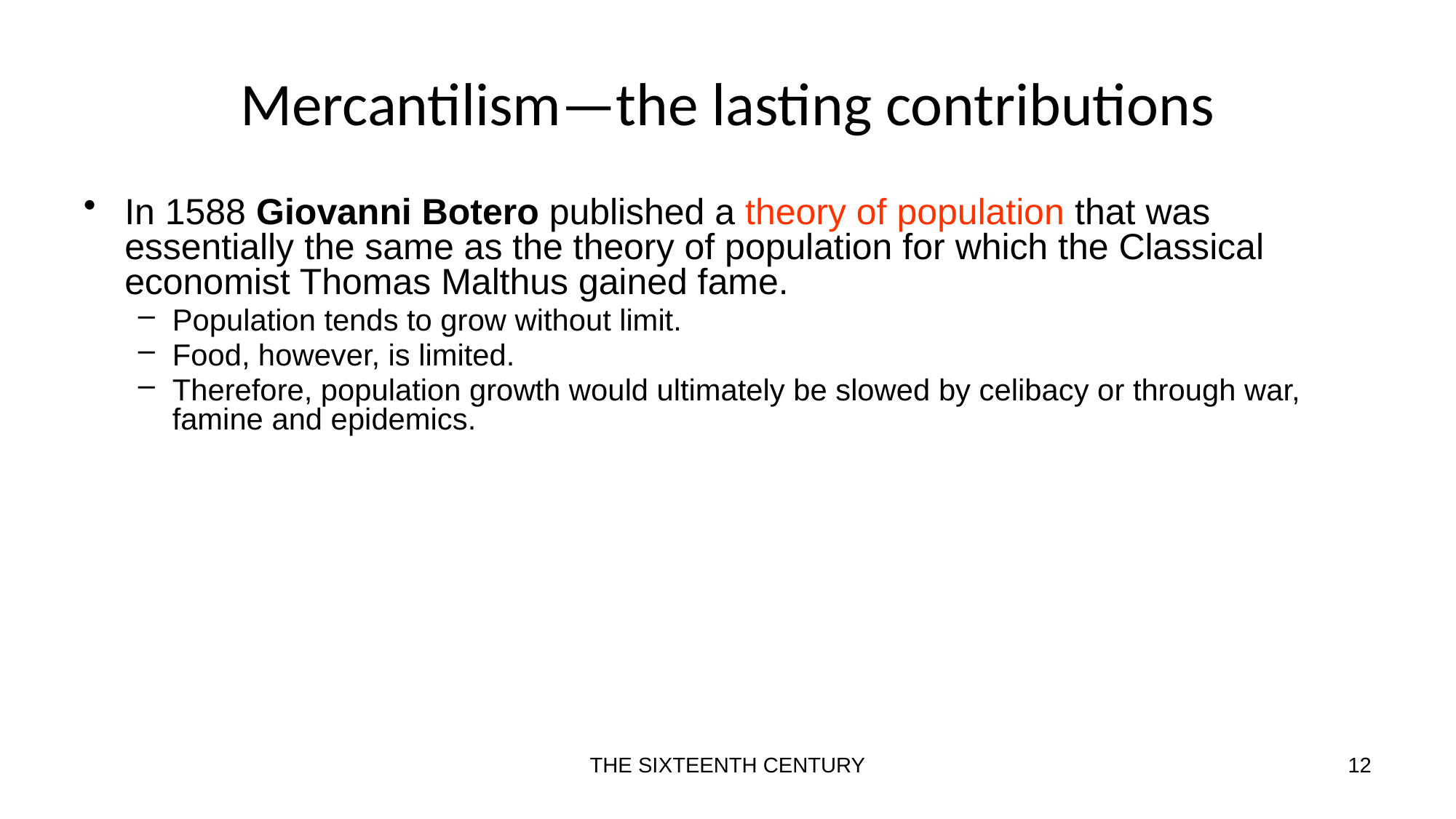

# Mercantilism—the lasting contributions
In 1588 Giovanni Botero published a theory of population that was essentially the same as the theory of population for which the Classical economist Thomas Malthus gained fame.
Population tends to grow without limit.
Food, however, is limited.
Therefore, population growth would ultimately be slowed by celibacy or through war, famine and epidemics.
THE SIXTEENTH CENTURY
12